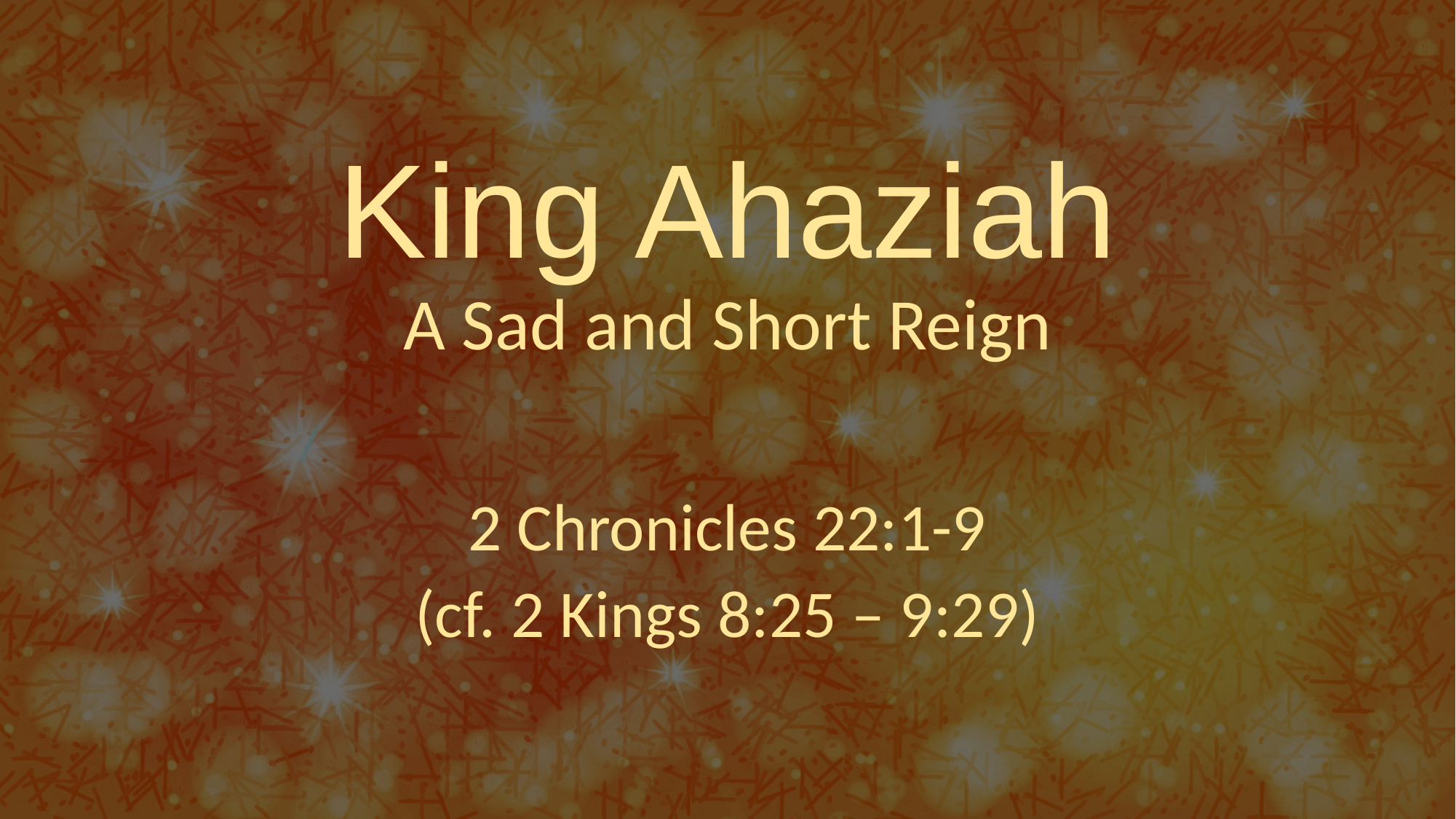

# King Ahaziah A Sad and Short Reign
2 Chronicles 22:1-9
(cf. 2 Kings 8:25 – 9:29)